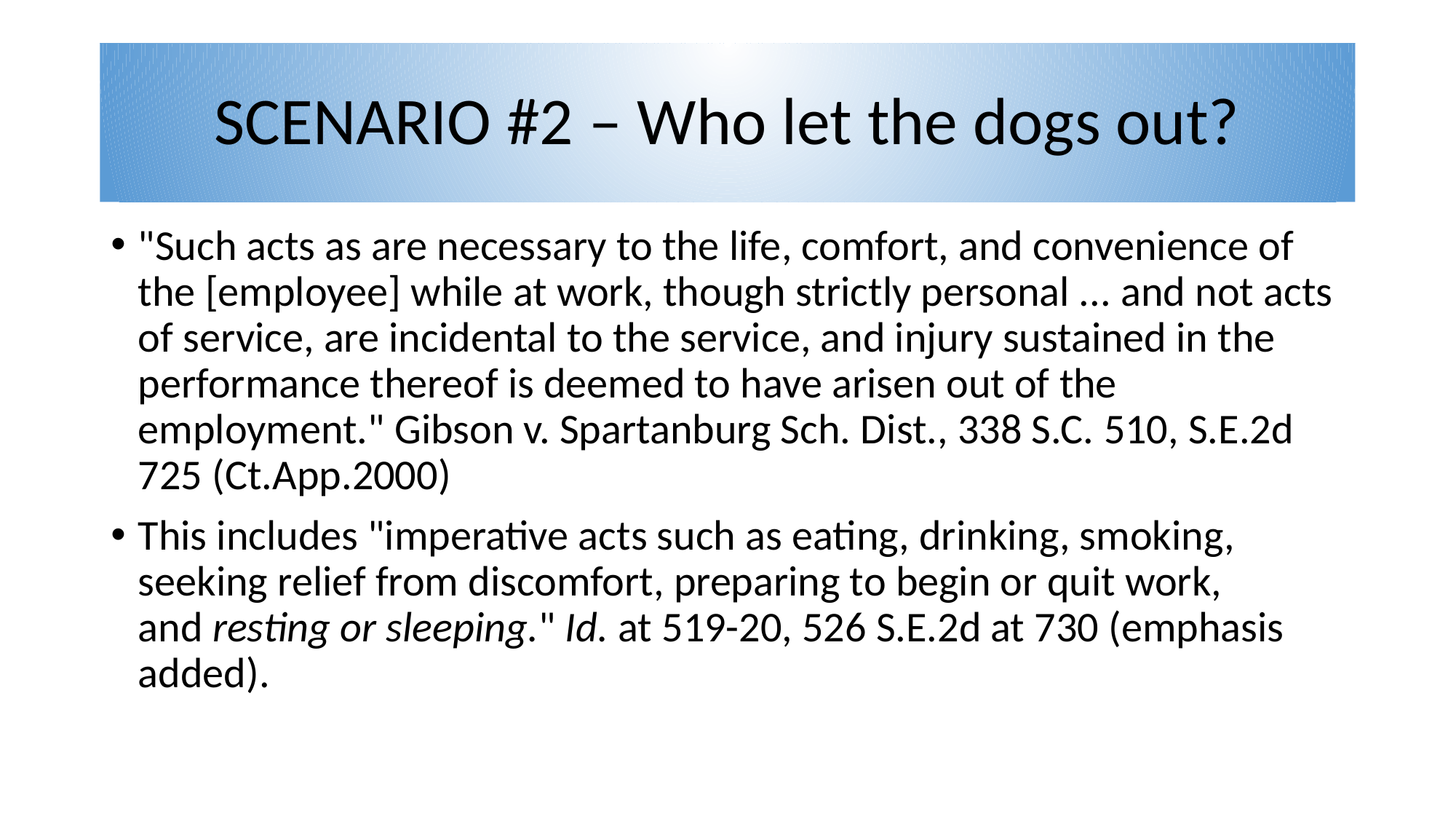

# SCENARIO #2 – Who let the dogs out?
"Such acts as are necessary to the life, comfort, and convenience of the [employee] while at work, though strictly personal ... and not acts of service, are incidental to the service, and injury sustained in the performance thereof is deemed to have arisen out of the employment." Gibson v. Spartanburg Sch. Dist., 338 S.C. 510, S.E.2d 725 (Ct.App.2000)
This includes "imperative acts such as eating, drinking, smoking, seeking relief from discomfort, preparing to begin or quit work, and resting or sleeping." Id. at 519-20, 526 S.E.2d at 730 (emphasis added).